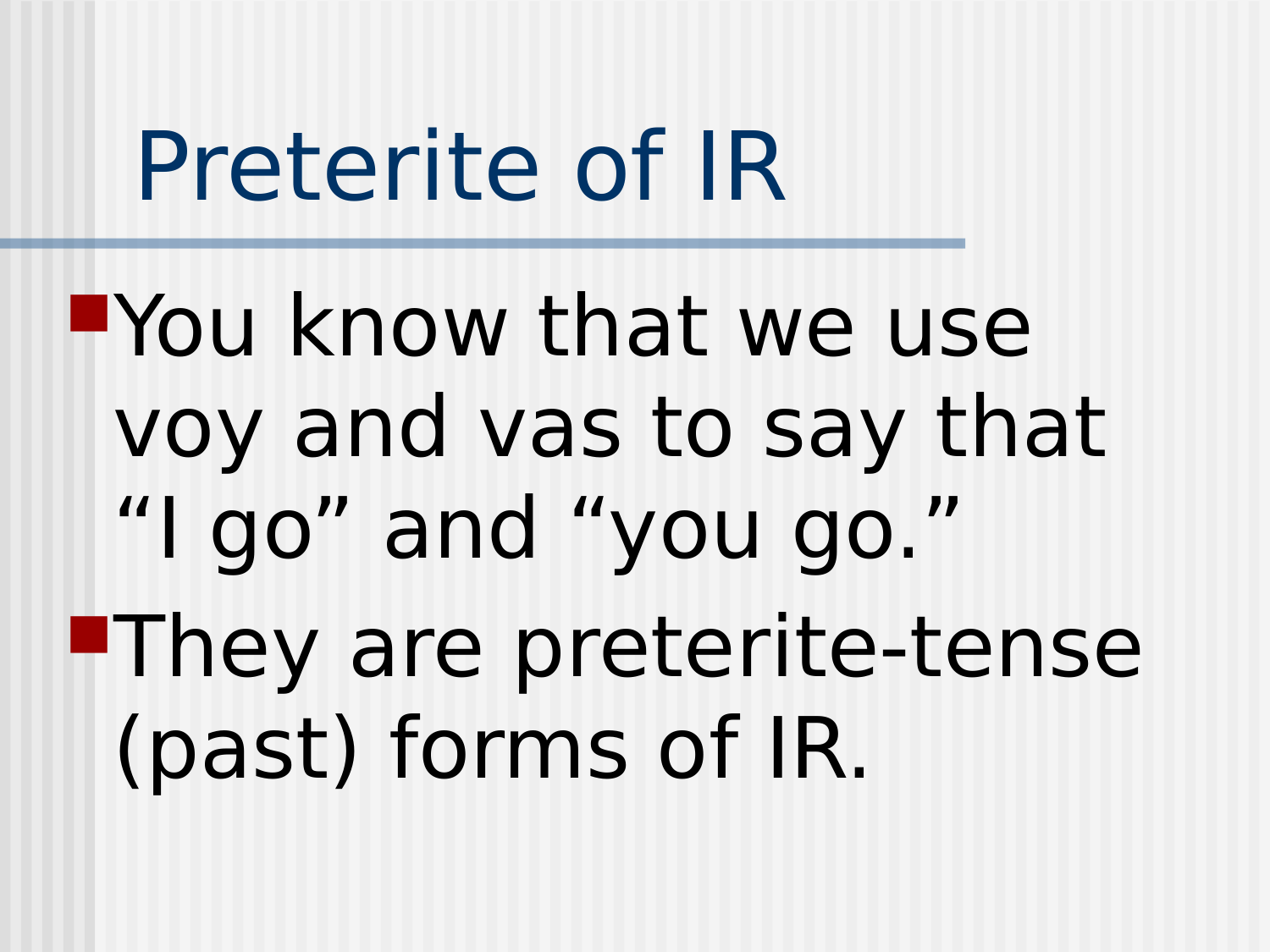

# Preterite of IR
You know that we use voy and vas to say that “I go” and “you go.”
They are preterite-tense (past) forms of IR.